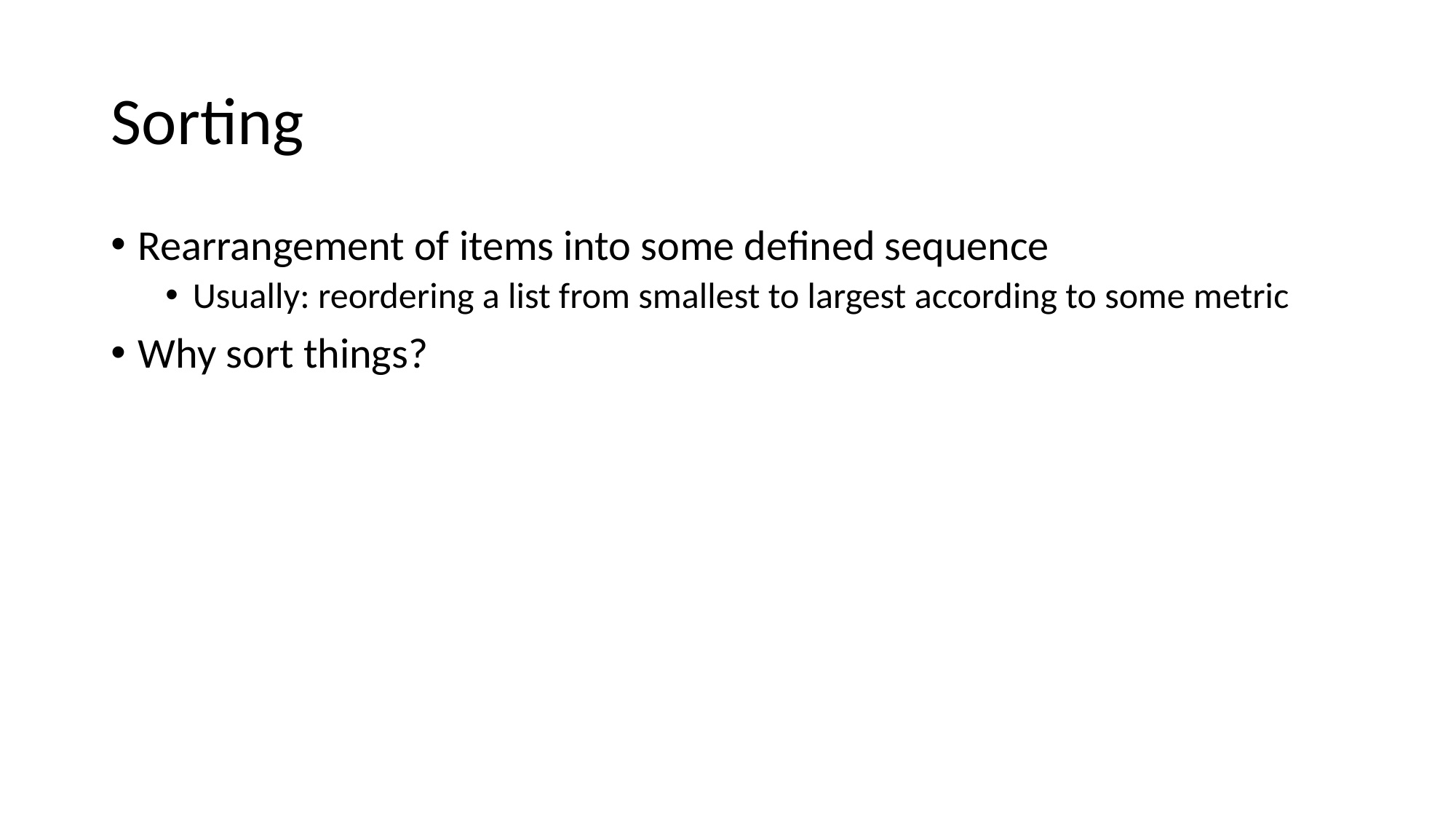

# Sorting
Rearrangement of items into some defined sequence
Usually: reordering a list from smallest to largest according to some metric
Why sort things?